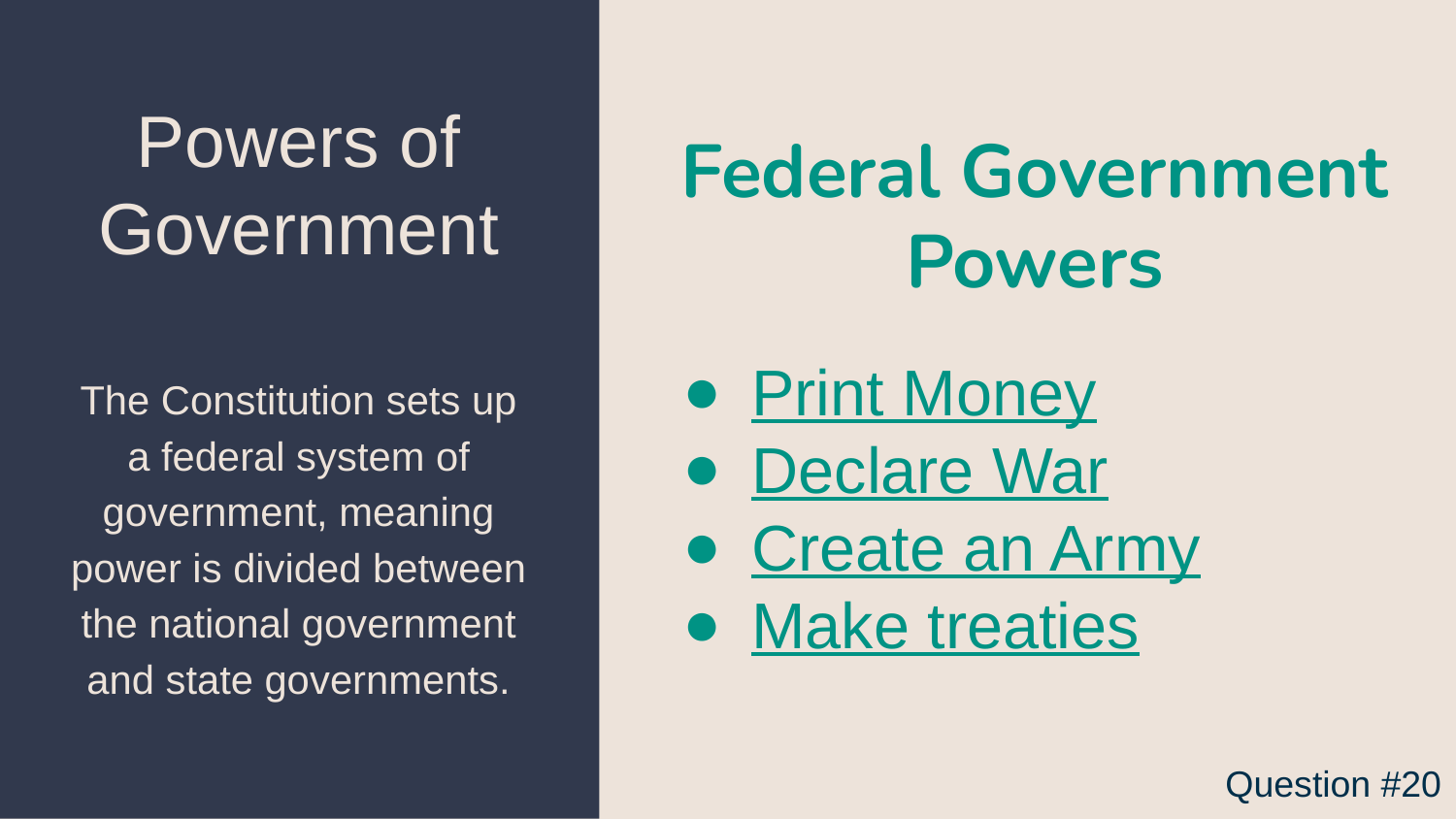

# Powers of Government
Federal Government Powers

Print Money
Declare War
Create an Army
Make treaties
The Constitution sets up a federal system of government, meaning power is divided between the national government and state governments.
Question #20